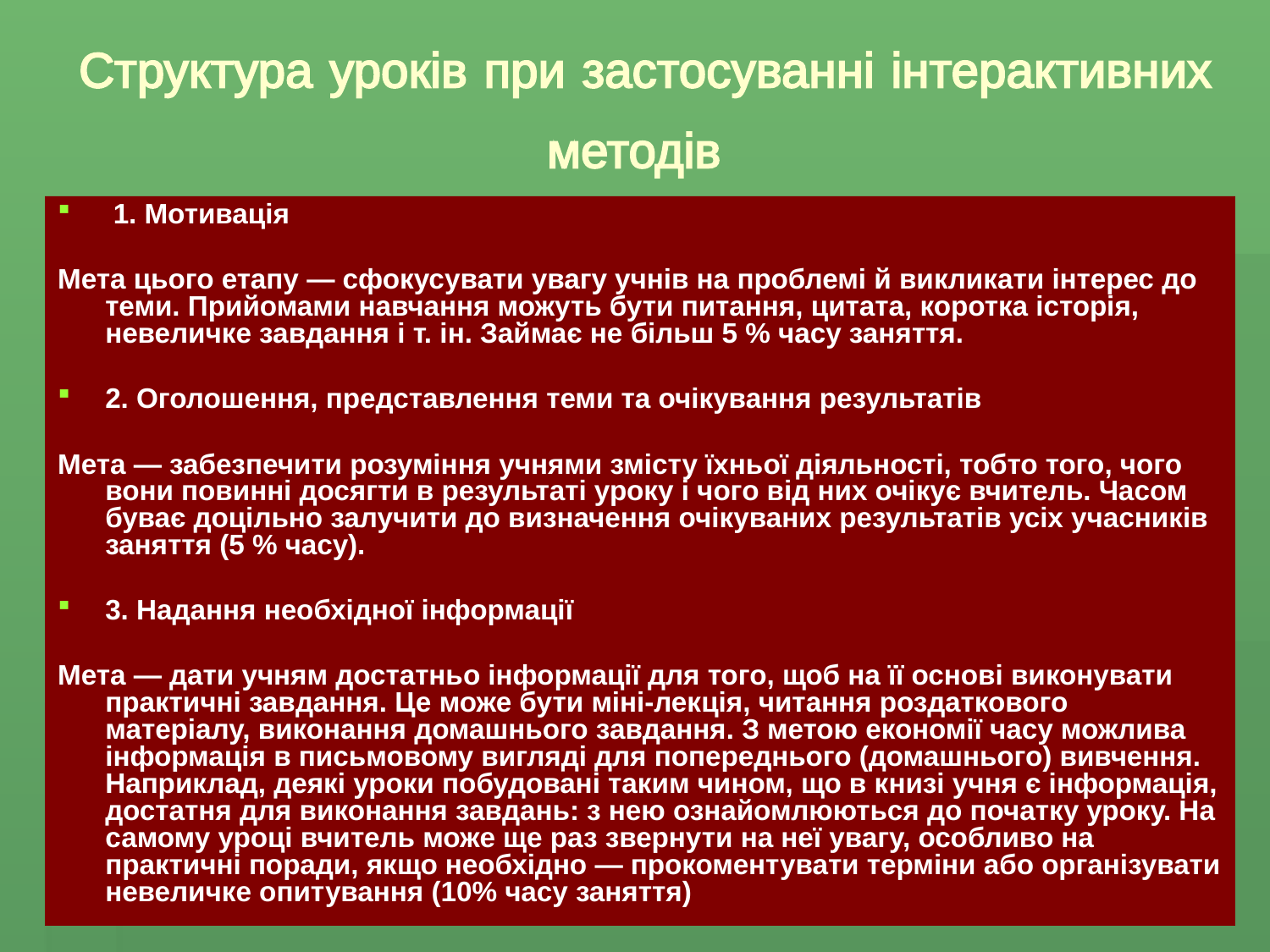

# Структура уроків при застосуванні інтерактивних методів
 1. Мотивація

Мета цього етапу — сфокусувати увагу учнів на проблемі й викликати інтерес до теми. Прийомами навчання можуть бути питання, цитата, коротка історія, невеличке завдання і т. ін. Займає не більш 5 % часу заняття.

2. Оголошення, представлення теми та очікування результатів

Мета — забезпечити розуміння учнями змісту їхньої діяльності, тобто того, чого вони повинні досягти в результаті уроку і чого від них очікує вчитель. Часом буває доцільно залучити до визначення очікуваних результатів усіх учасників заняття (5 % часу).

3. Надання необхідної інформації

Мета — дати учням достатньо інформації для того, щоб на її основі виконувати практичні завдання. Це може бути міні-лекція, читання роздаткового матеріалу, виконання домашнього завдання. З метою економії часу можлива інформація в письмовому вигляді для попереднього (домашнього) вивчення. Наприклад, деякі уроки побудовані таким чином, що в книзі учня є інформація, достатня для виконання завдань: з нею ознайомлюються до початку уроку. На самому уроці вчитель може ще раз звернути на неї увагу, особливо на практичні поради, якщо необхідно — прокоментувати терміни або організувати невеличке опитування (10% часу заняття)